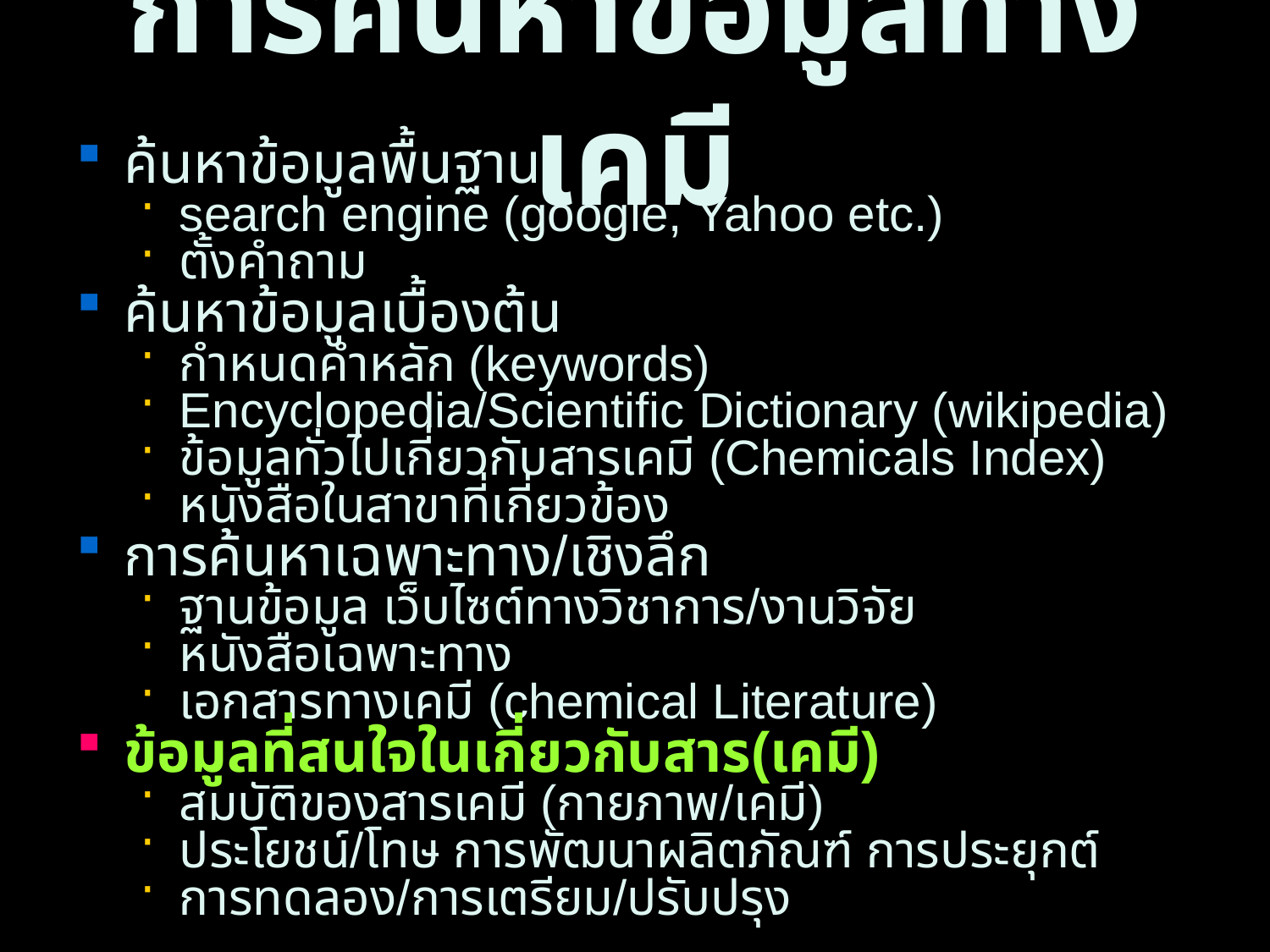

# การค้นหาข้อมูลทางเคมี
ค้นหาข้อมูลพื้นฐาน
search engine (google, Yahoo etc.)
ตั้งคำถาม
ค้นหาข้อมูลเบื้องต้น
กำหนดคำหลัก (keywords)
Encyclopedia/Scientific Dictionary (wikipedia)
ข้อมูลทั่วไปเกี่ยวกับสารเคมี (Chemicals Index)
หนังสือในสาขาที่เกี่ยวข้อง
การค้นหาเฉพาะทาง/เชิงลึก
ฐานข้อมูล เว็บไซต์ทางวิชาการ/งานวิจัย
หนังสือเฉพาะทาง
เอกสารทางเคมี (chemical Literature)
ข้อมูลที่สนใจในเกี่ยวกับสาร(เคมี)
สมบัติของสารเคมี (กายภาพ/เคมี)
ประโยชน์/โทษ การพัฒนาผลิตภัณฑ์ การประยุกต์
การทดลอง/การเตรียม/ปรับปรุง